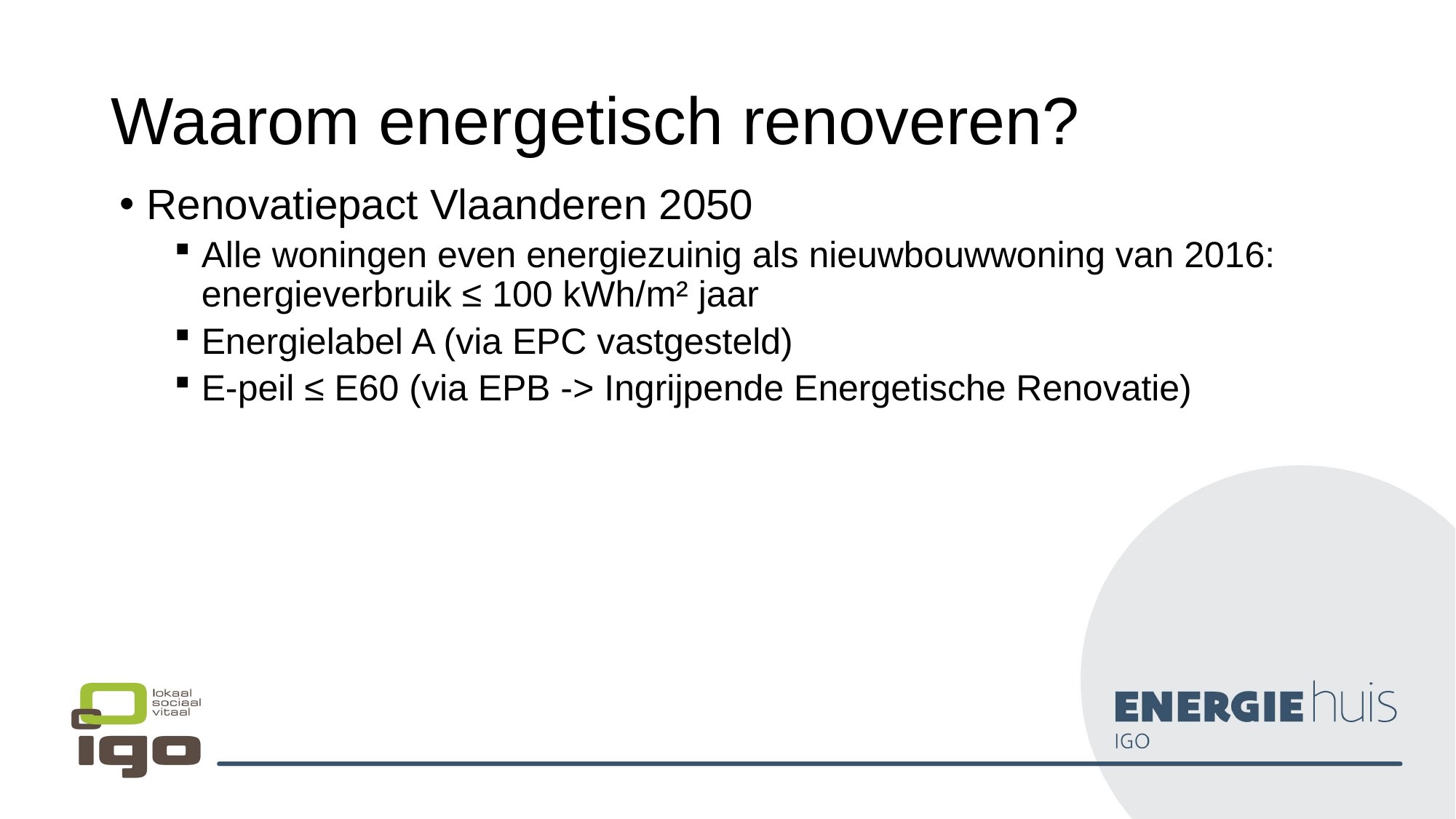

# Waarom energetisch renoveren?
Renovatiepact Vlaanderen 2050
Alle woningen even energiezuinig als nieuwbouwwoning van 2016: energieverbruik ≤ 100 kWh/m² jaar
Energielabel A (via EPC vastgesteld)
E-peil ≤ E60 (via EPB -> Ingrijpende Energetische Renovatie)